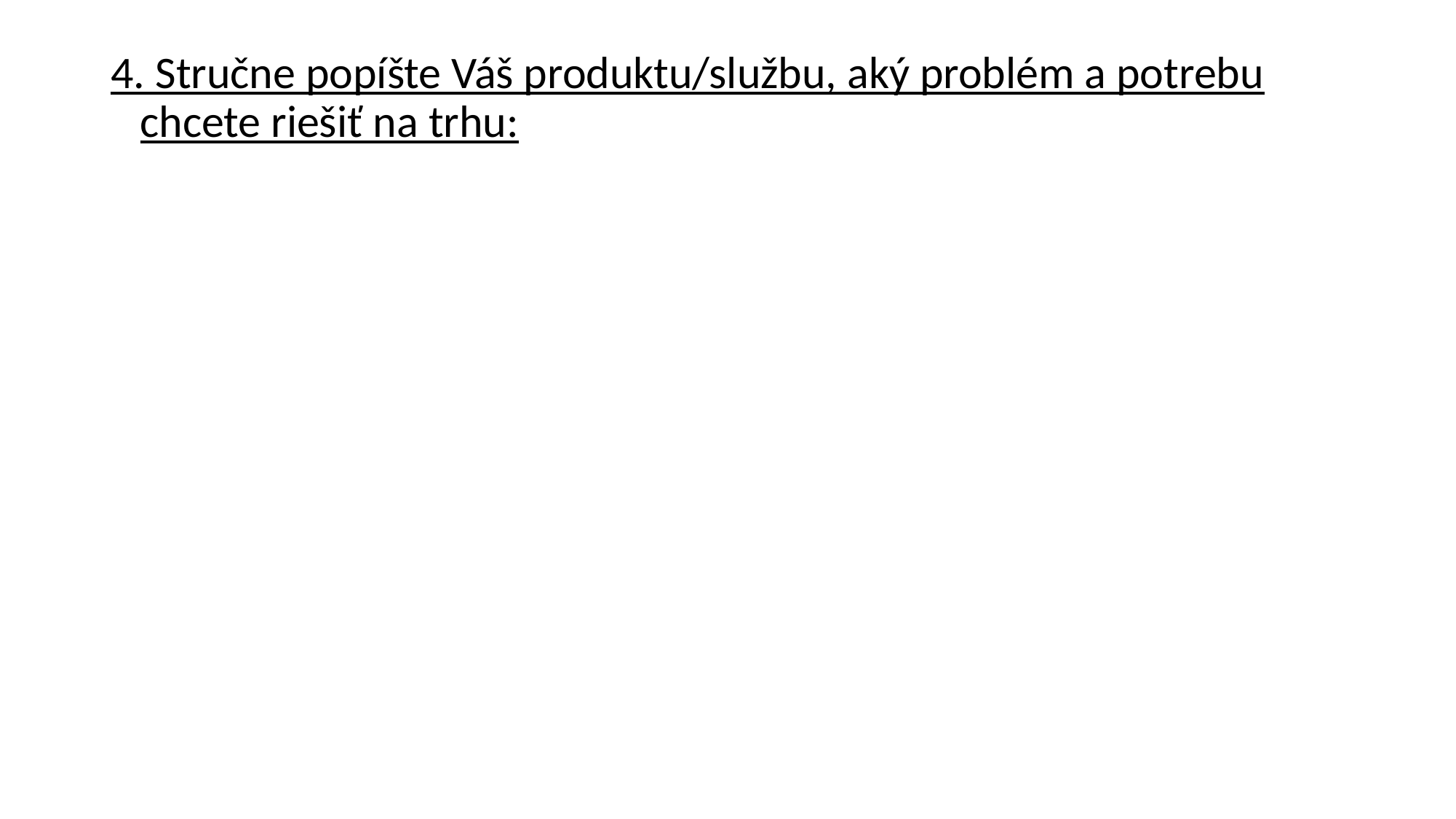

# 4. Stručne popíšte Váš produktu/službu, aký problém a potrebu chcete riešiť na trhu: